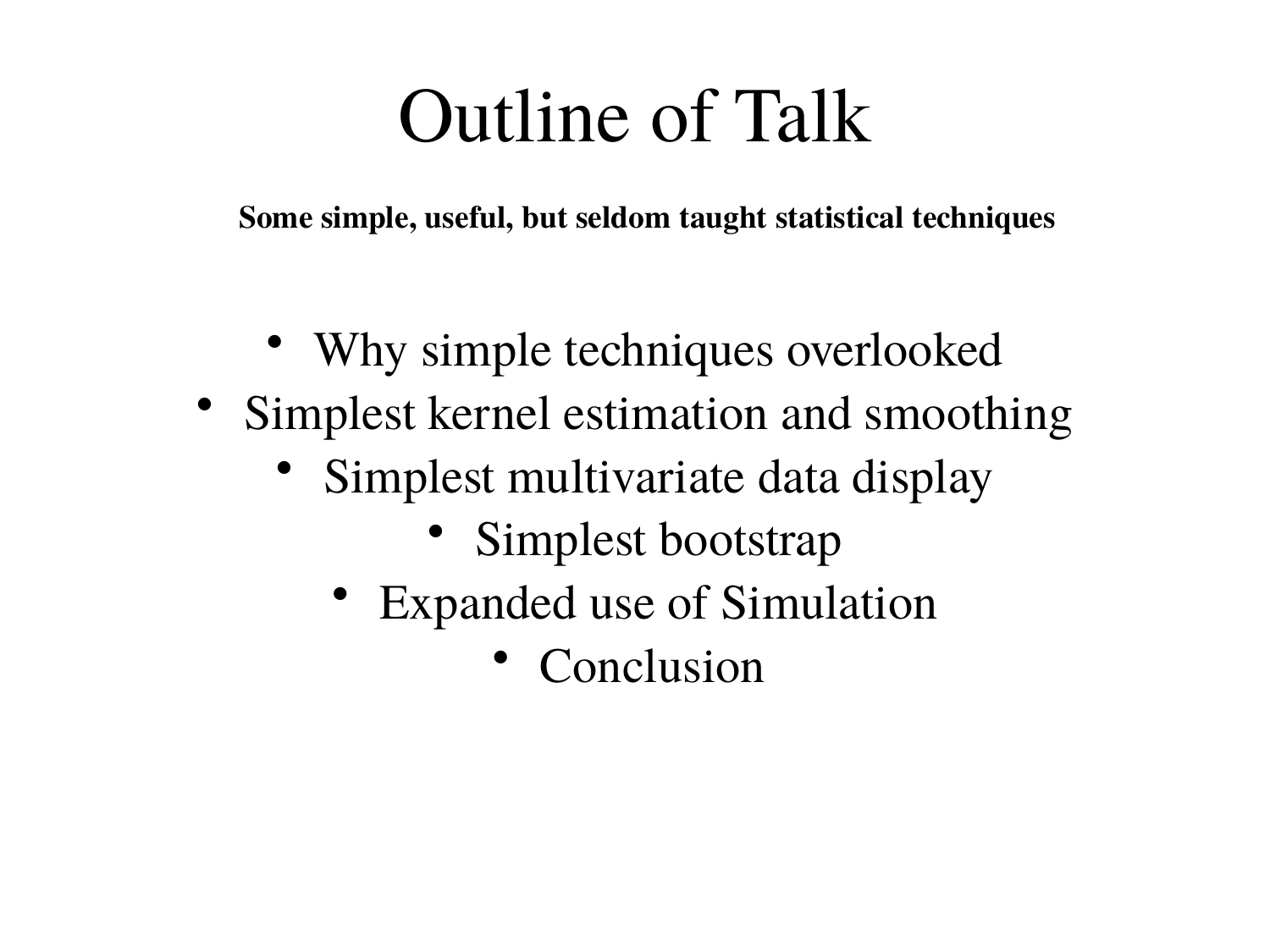

# Outline of Talk
Some simple, useful, but seldom taught statistical techniques
Why simple techniques overlooked
Simplest kernel estimation and smoothing
Simplest multivariate data display
Simplest bootstrap
Expanded use of Simulation
Conclusion